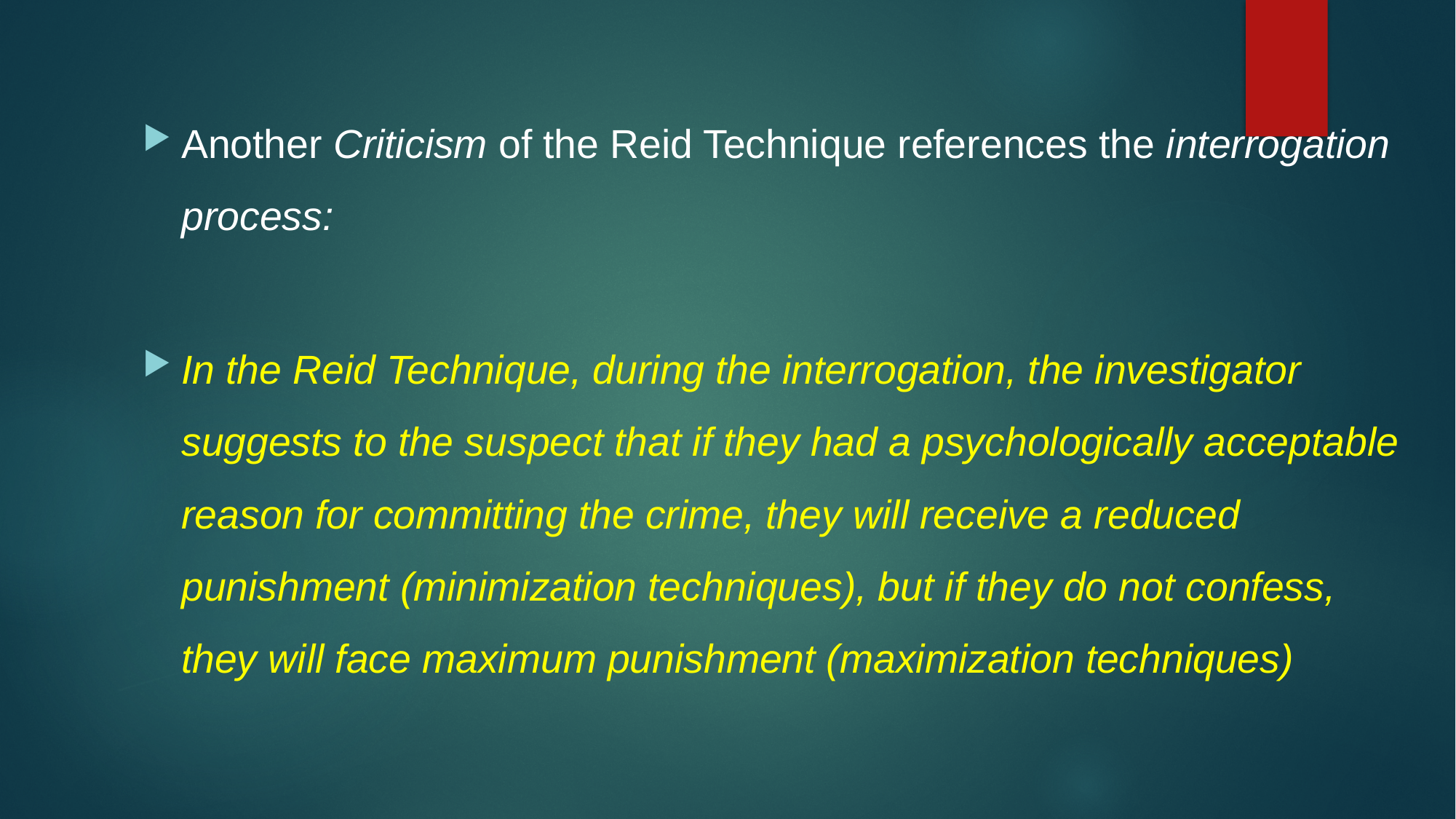

Another Criticism of the Reid Technique references the interrogation process:

In the Reid Technique, during the interrogation, the investigator suggests to the suspect that if they had a psychologically acceptable reason for committing the crime, they will receive a reduced punishment (minimization techniques), but if they do not confess, they will face maximum punishment (maximization techniques)